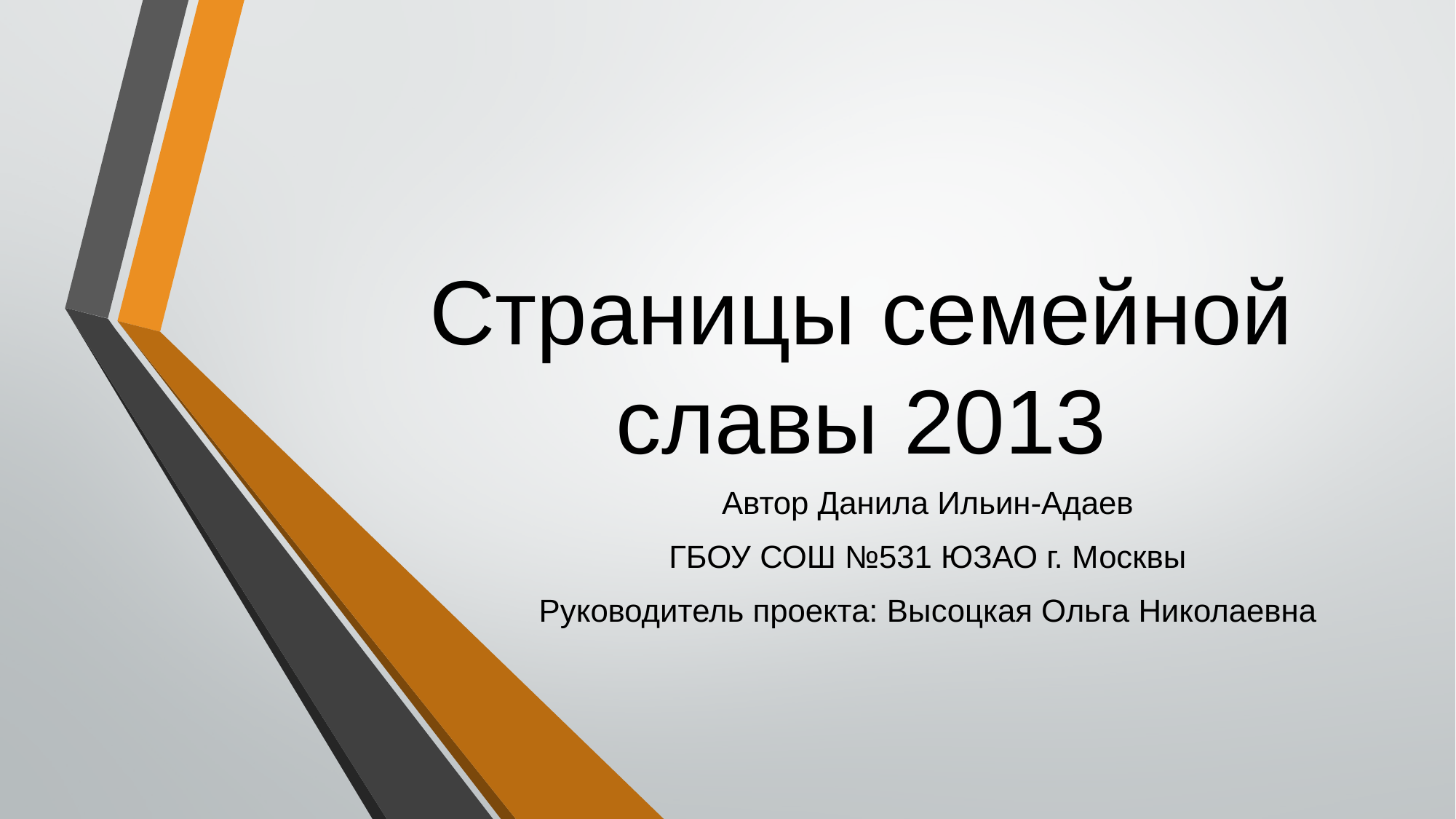

# Страницы семейной славы 2013
Автор Данила Ильин-Адаев
ГБОУ СОШ №531 ЮЗАО г. Москвы
Руководитель проекта: Высоцкая Ольга Николаевна